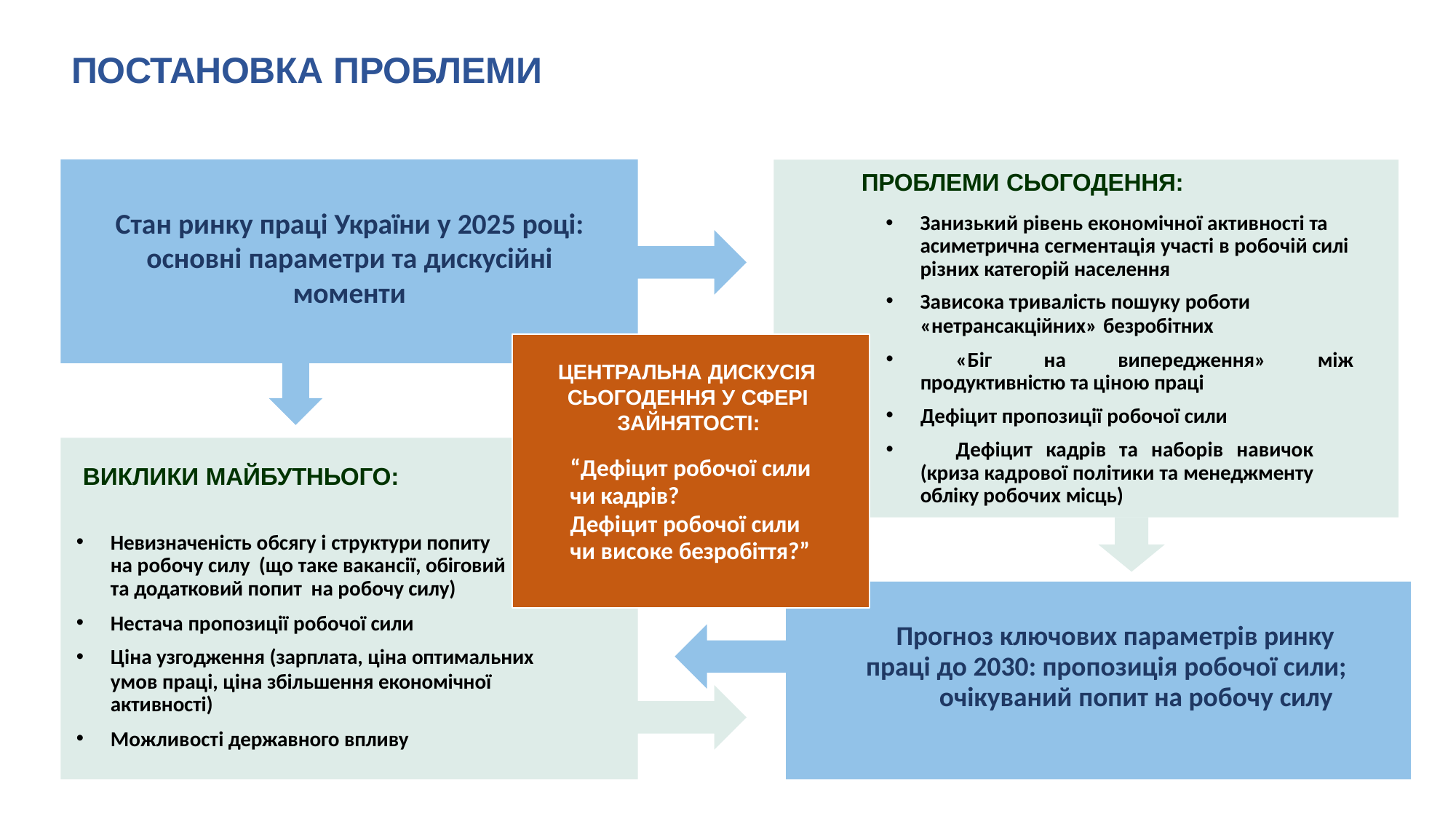

# ПОСТАНОВКА ПРОБЛЕМИ

ПРОБЛЕМИ СЬОГОДЕННЯ:
Стан ринку праці України у 2025 році: основні параметри та дискусійні моменти
Занизький рівень економічної активності та асиметрична сегментація участі в робочій силі різних категорій населення
Зависока тривалість пошуку роботи
«нетрансакційних» безробітних

	«Біг на випередження» між продуктивністю та ціною праці
Дефіцит пропозиції робочої сили
	Дефіцит кадрів та наборів навичок (криза кадрової політики та менеджменту обліку робочих місць)
ЦЕНТРАЛЬНА ДИСКУСІЯ

СЬОГОДЕННЯ У СФЕРІ
ЗАЙНЯТОСТІ:
“Дефіцит робочої сили
ВИКЛИКИ МАЙБУТНЬОГО:
чи кадрів?
Дефіцит робочої сили

Невизначеність обсягу і структури попиту на робочу силу (що таке вакансії, обіговий та додатковий попит на робочу силу)
чи високе безробіття?”
Нестача пропозиції робочої сили
Ціна узгодження (зарплата, ціна оптимальних
умов праці, ціна збільшення економічної активності)
Можливості державного впливу
Прогноз ключових параметрів ринку праці до 2030: пропозиція робочої сили;
очікуваний попит на робочу силу